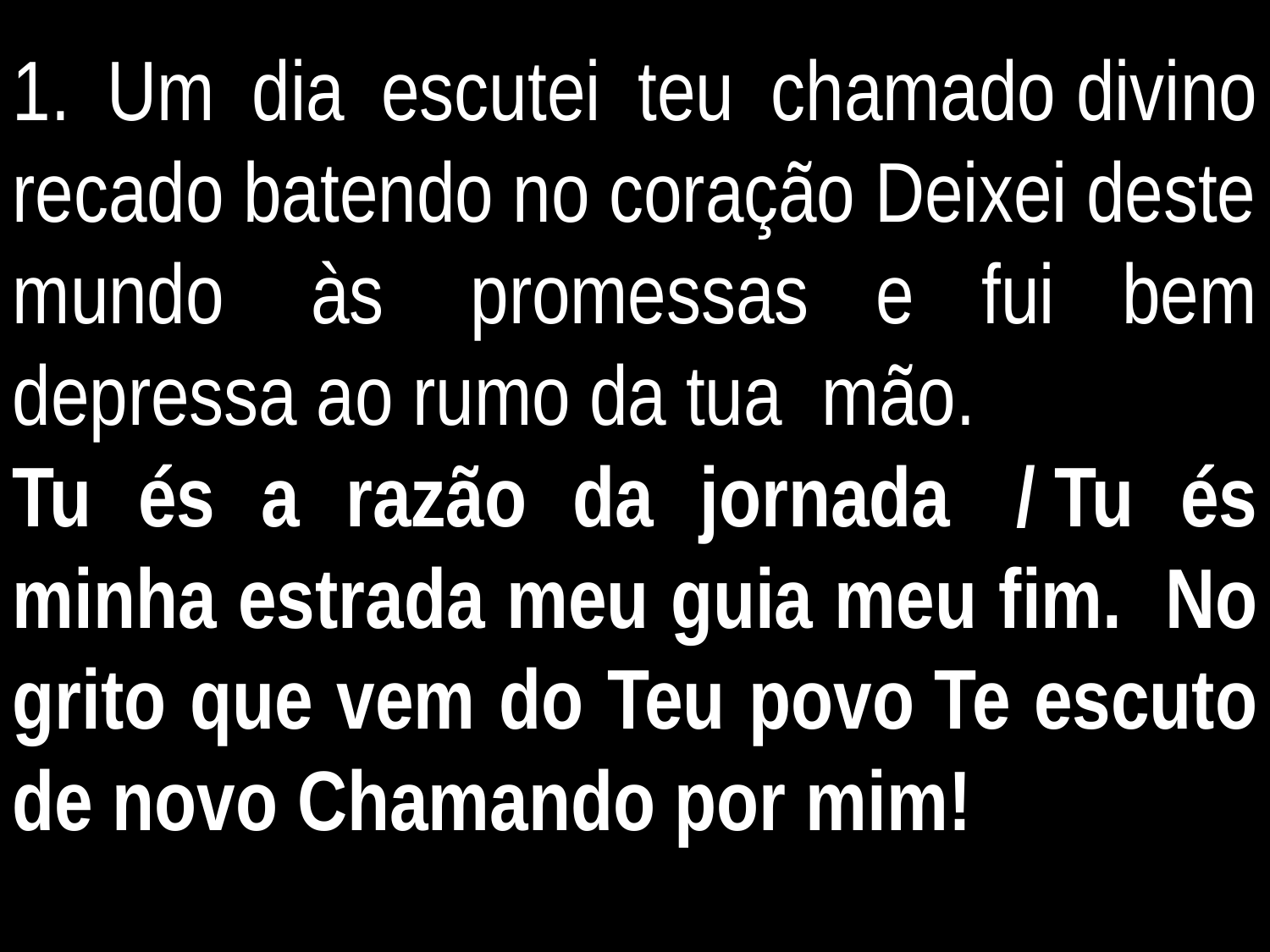

1. Um dia escutei teu chamado divino recado batendo no coração Deixei deste mundo  às  promessas e fui bem depressa ao rumo da tua  mão.
Tu és a razão da jornada  / Tu és minha estrada meu guia meu fim.  No grito que vem do Teu povo Te escuto de novo Chamando por mim!